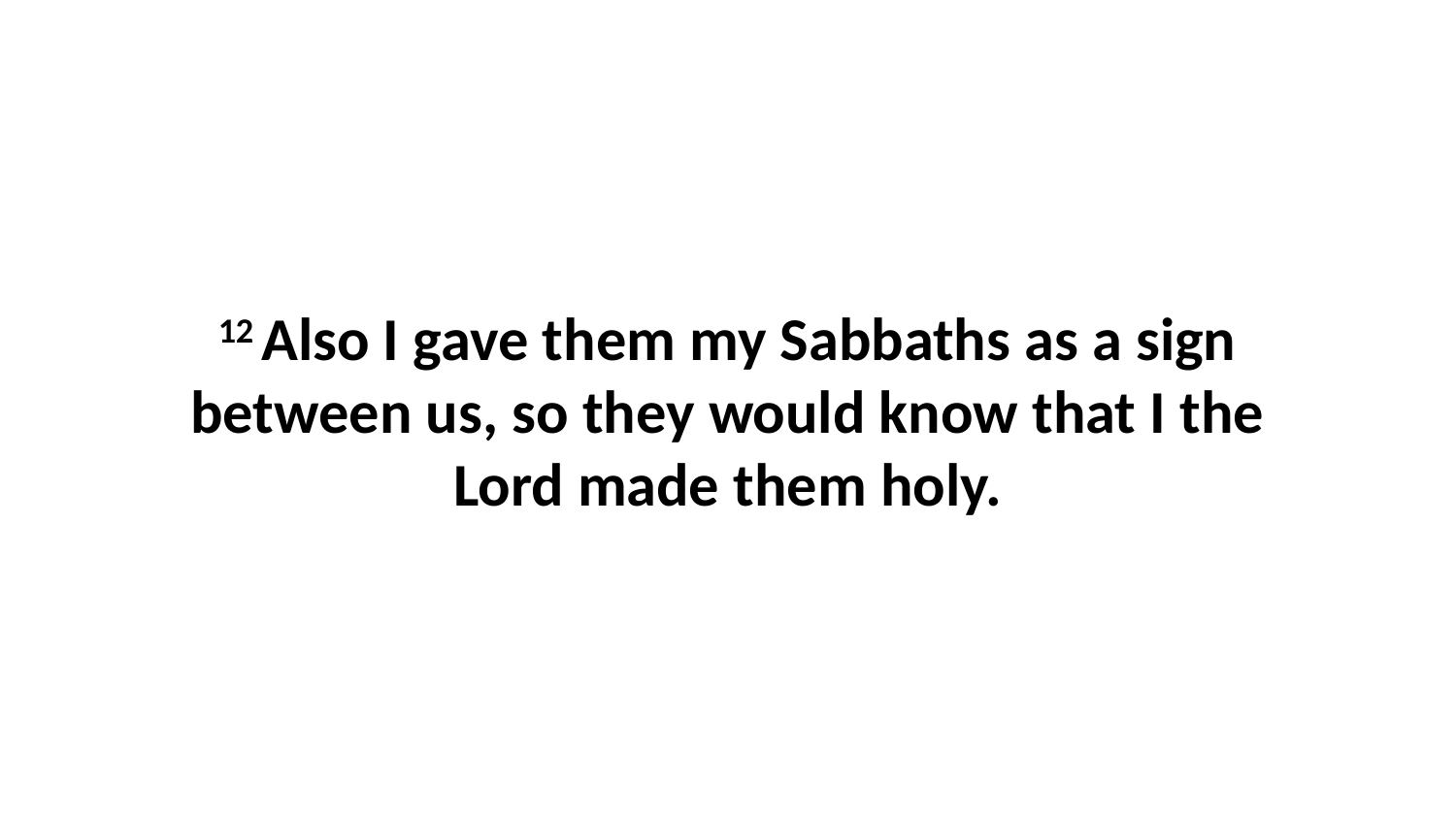

12 Also I gave them my Sabbaths as a sign between us, so they would know that I the Lord made them holy.